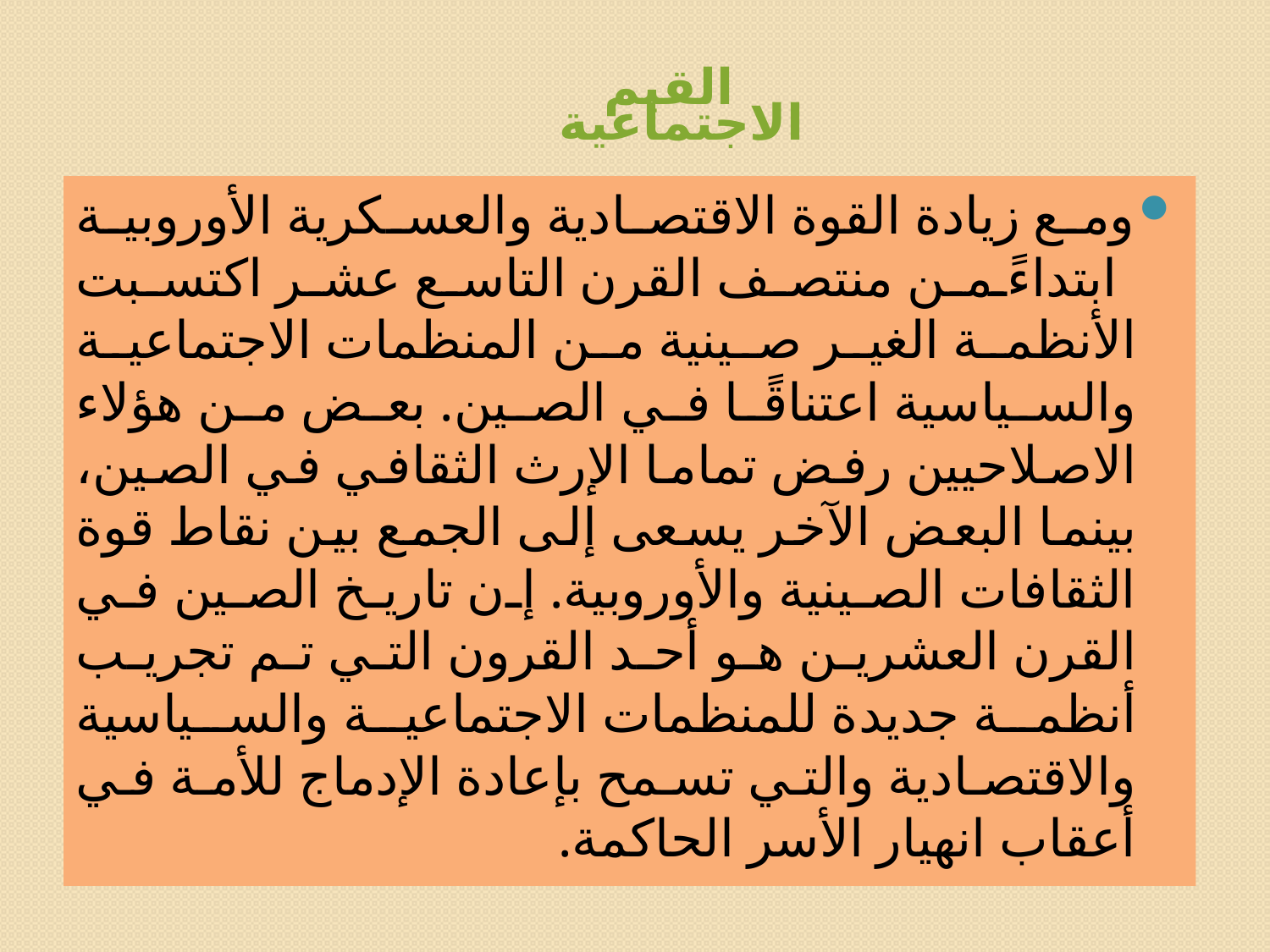

# القيم الاجتماعية
ومع زيادة القوة الاقتصادية والعسكرية الأوروبية ابتداءً من منتصف القرن التاسع عشر اكتسبت الأنظمة الغير صينية من المنظمات الاجتماعية والسياسية اعتناقًا في الصين. بعض من هؤلاء الاصلاحيين رفض تماما الإرث الثقافي في الصين، بينما البعض الآخر يسعى إلى الجمع بين نقاط قوة الثقافات الصينية والأوروبية. إن تاريخ الصين في القرن العشرين هو أحد القرون التي تم تجريب أنظمة جديدة للمنظمات الاجتماعية والسياسية والاقتصادية والتي تسمح بإعادة الإدماج للأمة في أعقاب انهيار الأسر الحاكمة.